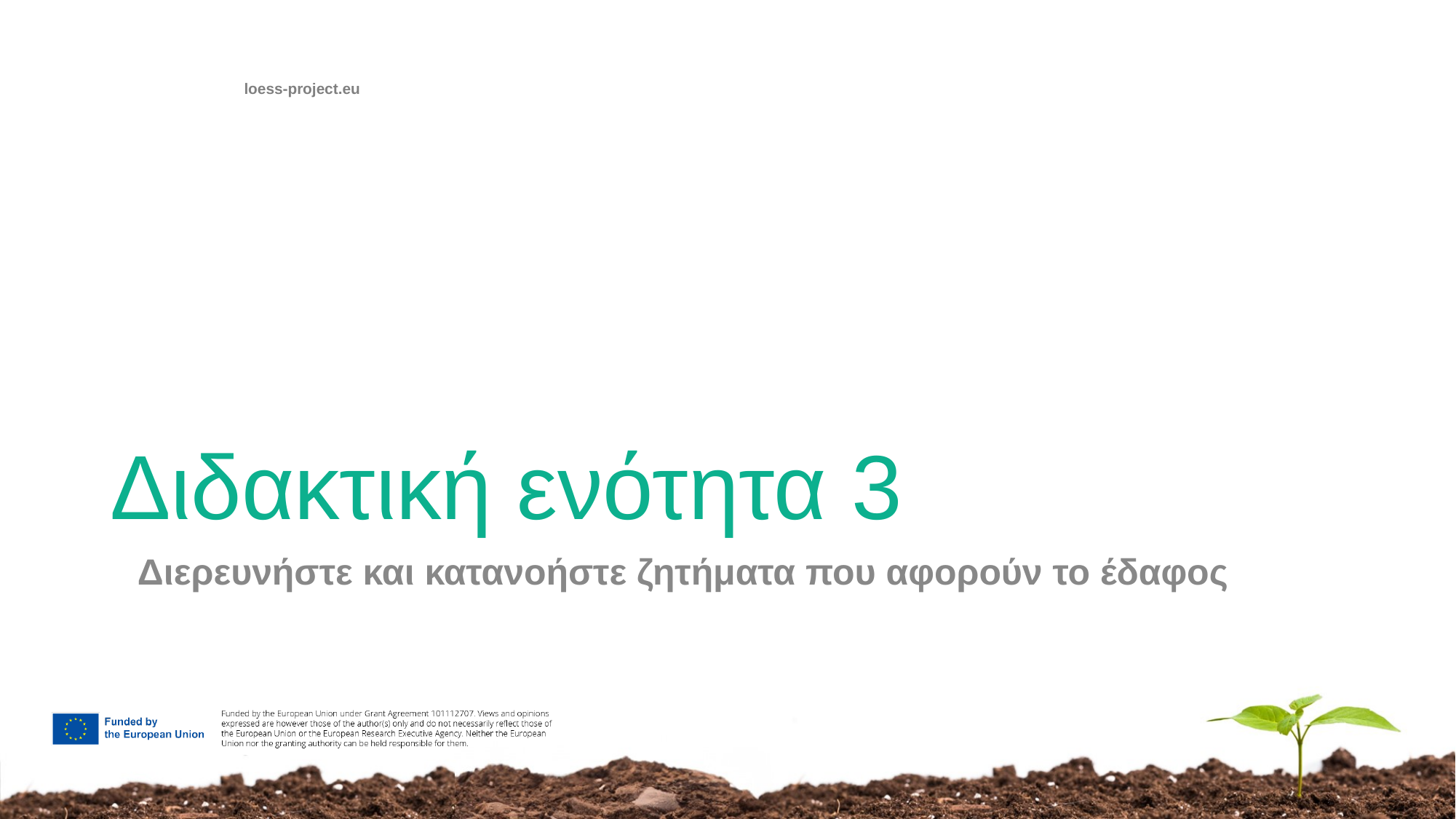

# Διδακτική ενότητα 3
Διερευνήστε και κατανοήστε ζητήματα που αφορούν το έδαφος